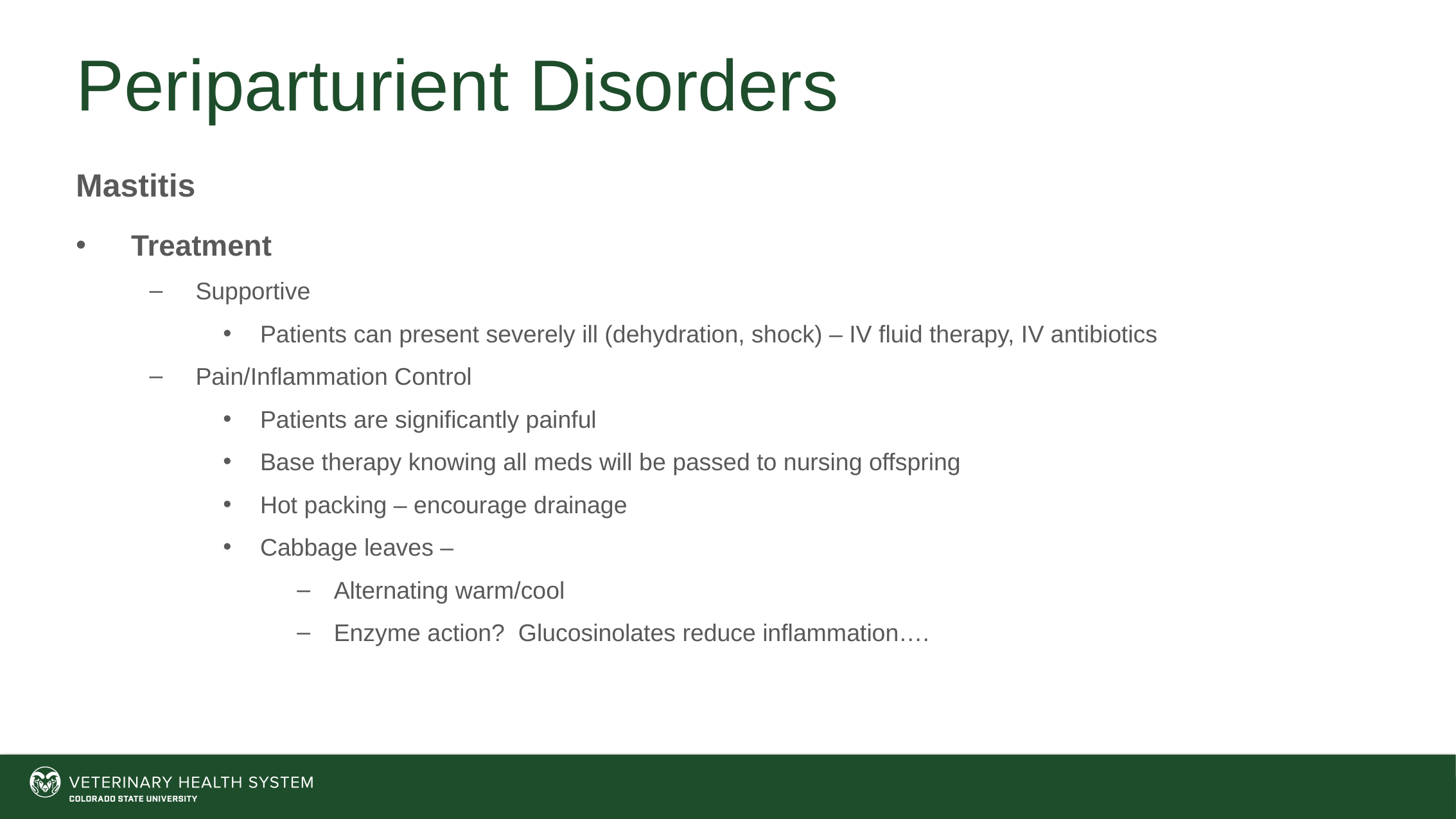

# Periparturient Disorders
Mastitis
Treatment
Supportive
Patients can present severely ill (dehydration, shock) – IV fluid therapy, IV antibiotics
Pain/Inflammation Control
Patients are significantly painful
Base therapy knowing all meds will be passed to nursing offspring
Hot packing – encourage drainage
Cabbage leaves –
Alternating warm/cool
Enzyme action?  Glucosinolates reduce inflammation….